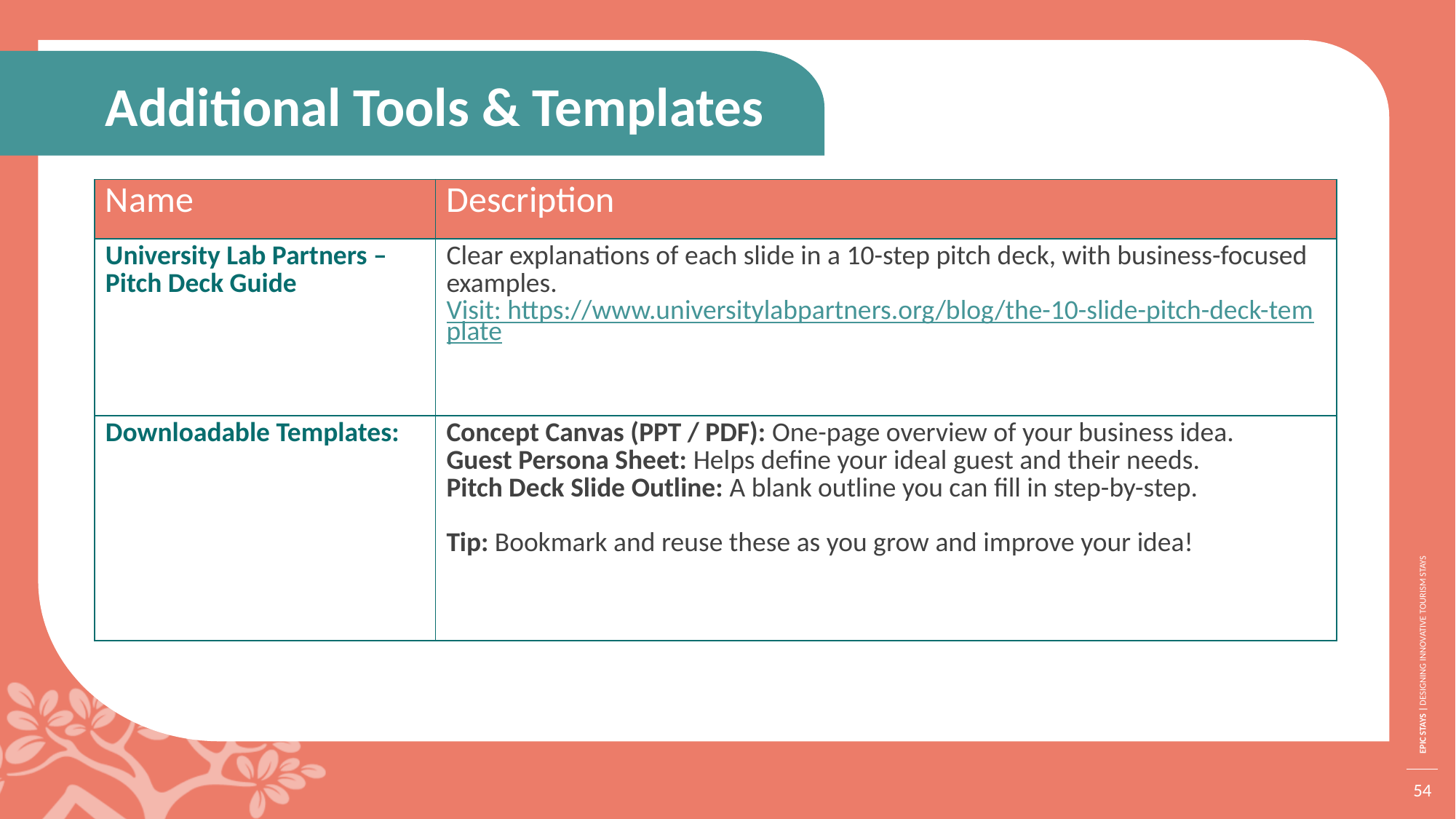

Additional Tools & Templates
| Name | Description |
| --- | --- |
| University Lab Partners – Pitch Deck Guide | Clear explanations of each slide in a 10-step pitch deck, with business-focused examples. Visit: https://www.universitylabpartners.org/blog/the-10-slide-pitch-deck-template |
| Downloadable Templates: | Concept Canvas (PPT / PDF): One-page overview of your business idea. Guest Persona Sheet: Helps define your ideal guest and their needs. Pitch Deck Slide Outline: A blank outline you can fill in step-by-step. Tip: Bookmark and reuse these as you grow and improve your idea! |
54